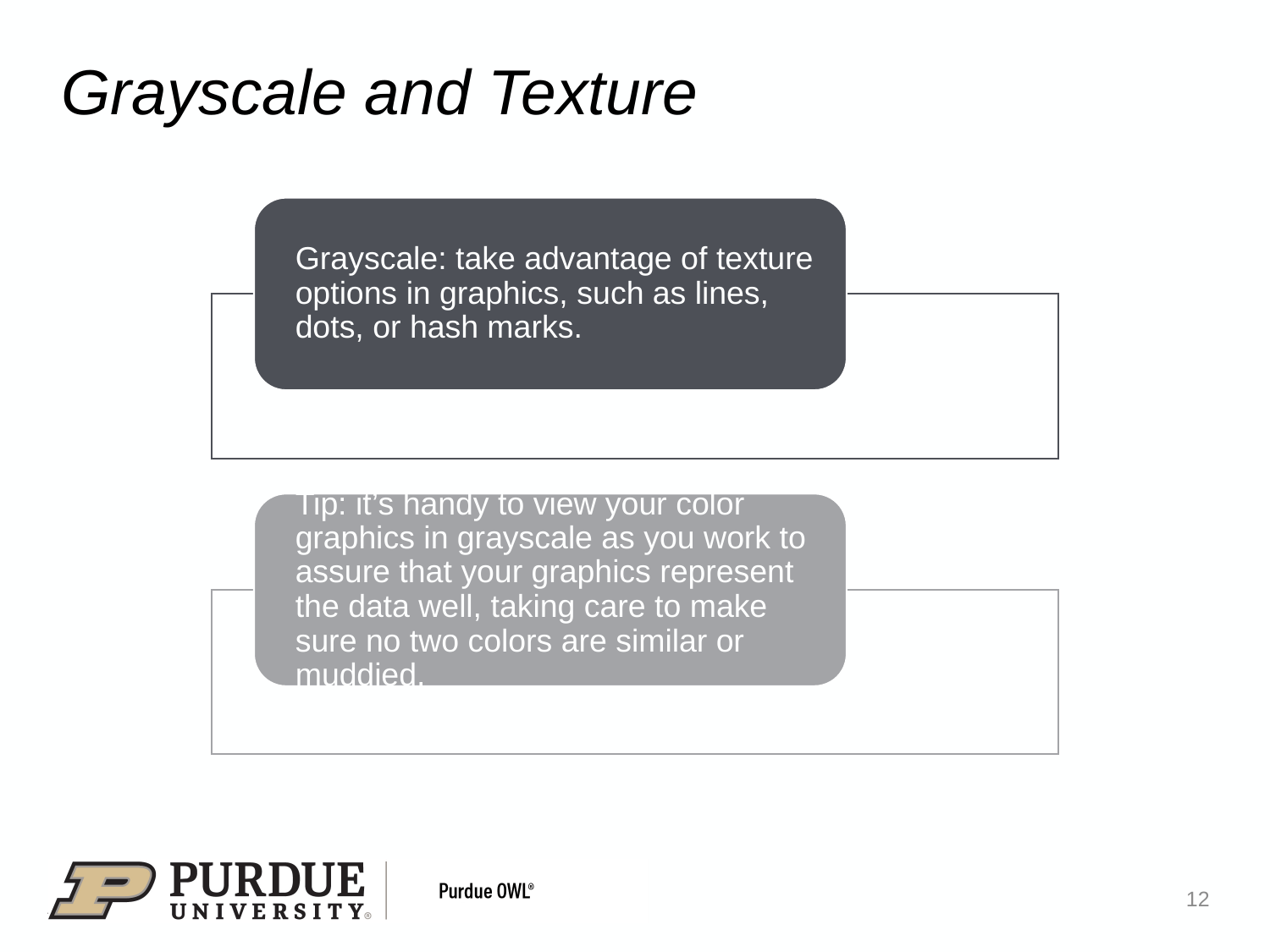

# Grayscale and Texture
Grayscale: take advantage of texture options in graphics, such as lines, dots, or hash marks.
Tip: it’s handy to view your color graphics in grayscale as you work to assure that your graphics represent the data well, taking care to make sure no two colors are similar or muddied.
12